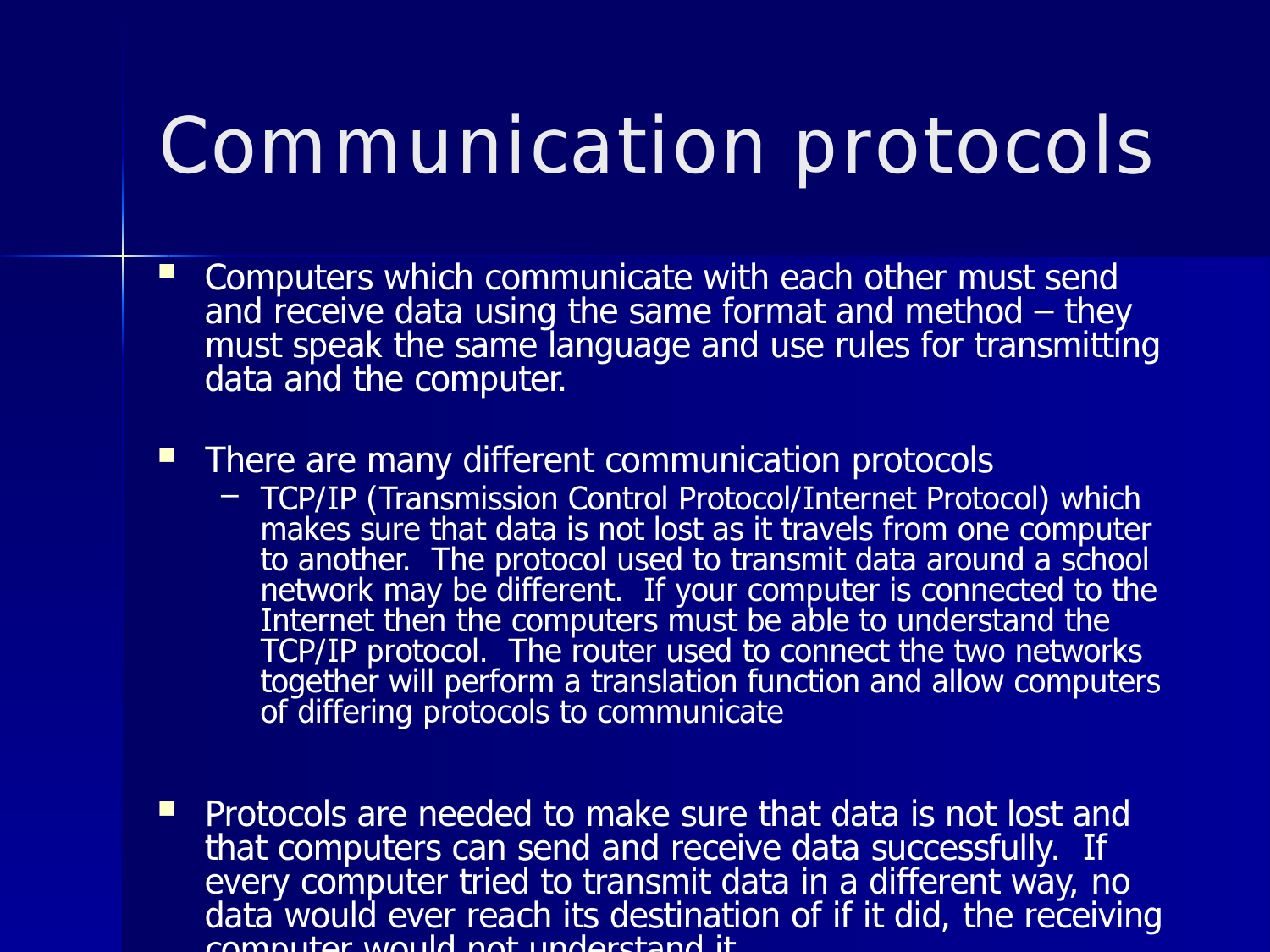

# Communication protocols
Computers which communicate with each other must send and receive data using the same format and method – they must speak the same language and use rules for transmitting data and the computer.

There are many different communication protocols
TCP/IP (Transmission Control Protocol/Internet Protocol) which makes sure that data is not lost as it travels from one computer to another.  The protocol used to transmit data around a school network may be different.  If your computer is connected to the Internet then the computers must be able to understand the TCP/IP protocol.  The router used to connect the two networks together will perform a translation function and allow computers of differing protocols to communicate

Protocols are needed to make sure that data is not lost and that computers can send and receive data successfully.  If every computer tried to transmit data in a different way, no data would ever reach its destination of if it did, the receiving computer would not understand it